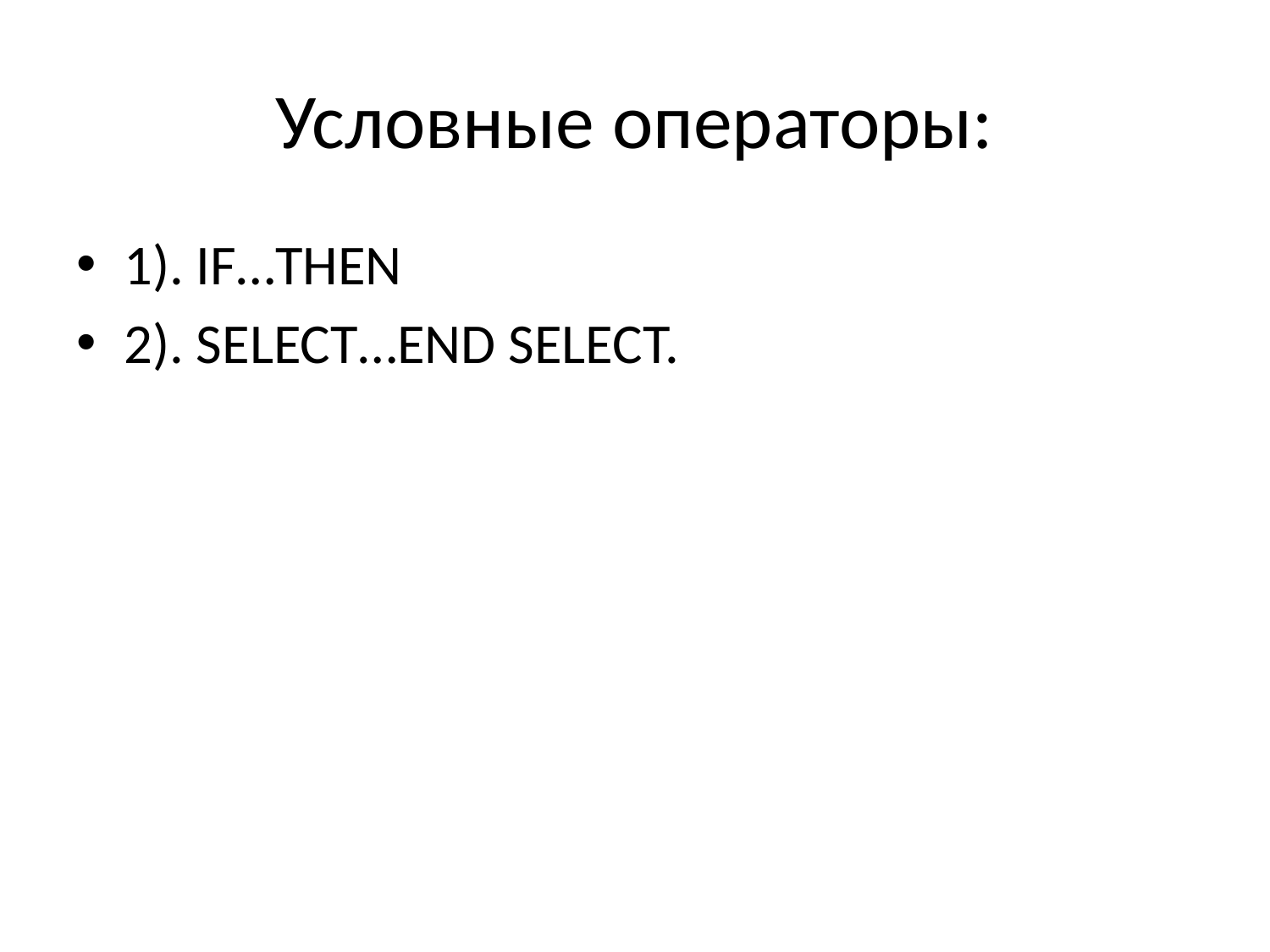

# Условные операторы:
1). IF…THEN
2). SELECT…END SELECT.